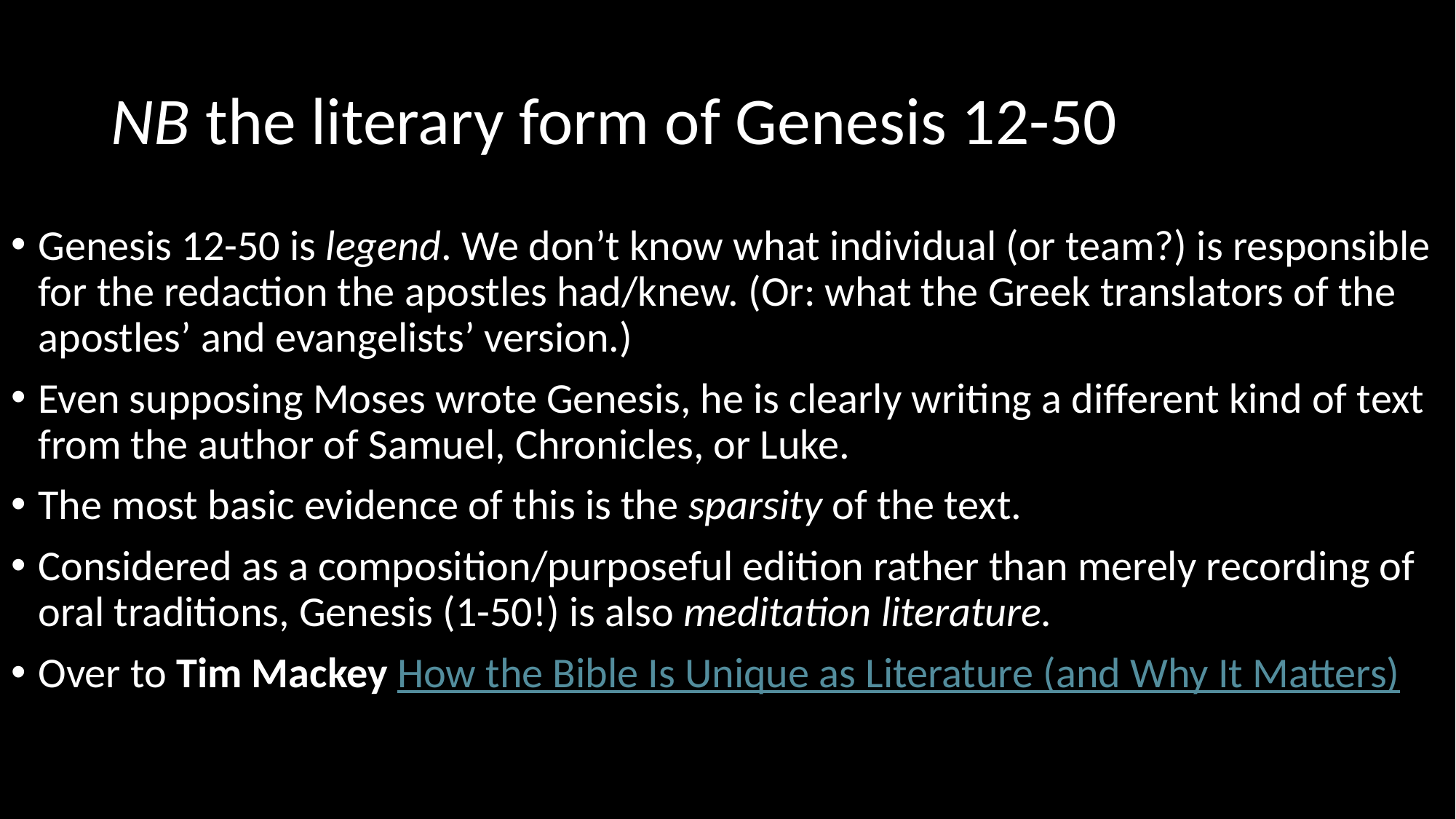

# NB the literary form of Genesis 12-50
Genesis 12-50 is legend. We don’t know what individual (or team?) is responsible for the redaction the apostles had/knew. (Or: what the Greek translators of the apostles’ and evangelists’ version.)
Even supposing Moses wrote Genesis, he is clearly writing a different kind of text from the author of Samuel, Chronicles, or Luke.
The most basic evidence of this is the sparsity of the text.
Considered as a composition/purposeful edition rather than merely recording of oral traditions, Genesis (1-50!) is also meditation literature.
Over to Tim Mackey How the Bible Is Unique as Literature (and Why It Matters)